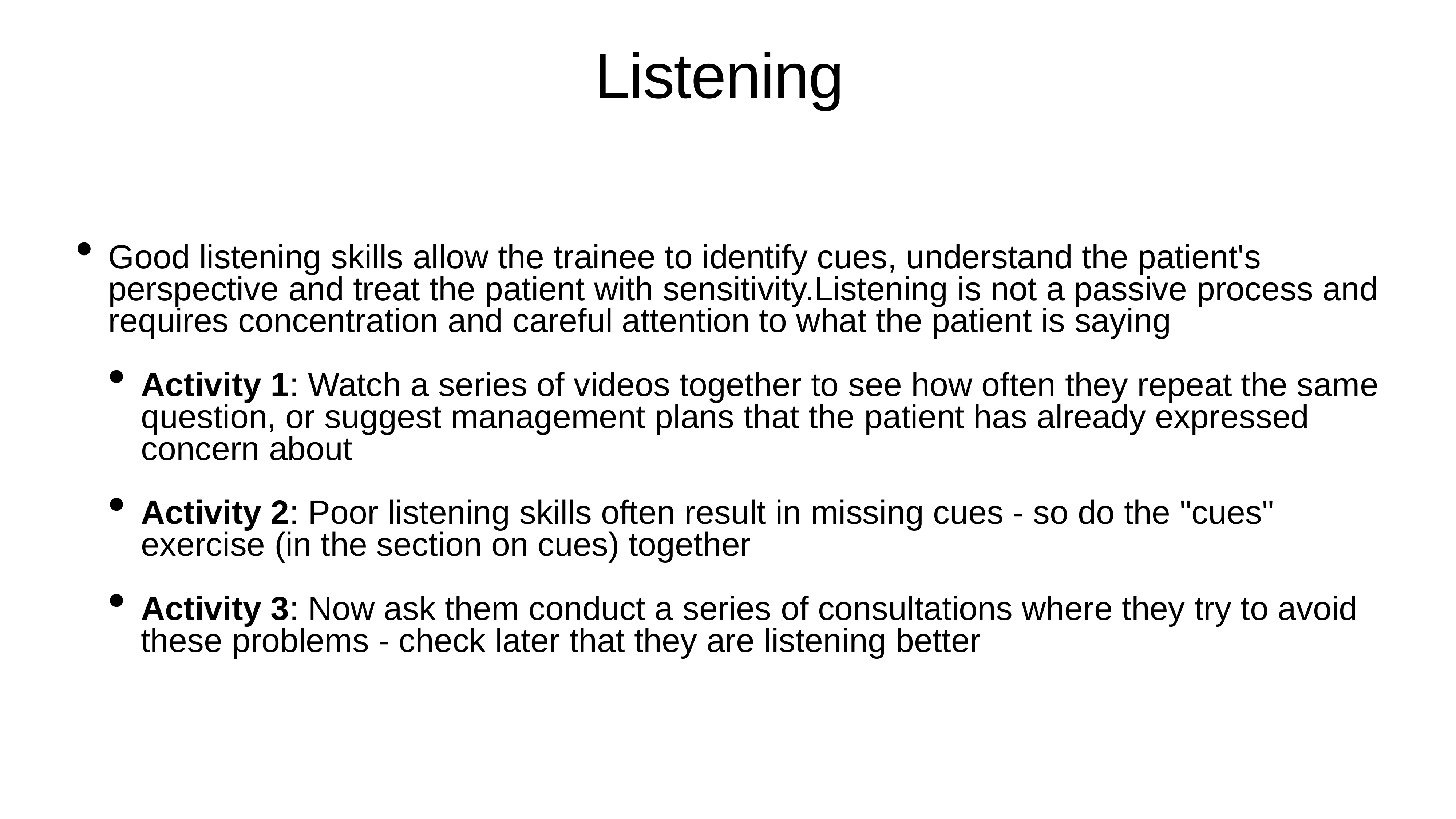

# Listening
Good listening skills allow the trainee to identify cues, understand the patient's perspective and treat the patient with sensitivity.Listening is not a passive process and requires concentration and careful attention to what the patient is saying
Activity 1: Watch a series of videos together to see how often they repeat the same question, or suggest management plans that the patient has already expressed concern about
Activity 2: Poor listening skills often result in missing cues - so do the "cues" exercise (in the section on cues) together
Activity 3: Now ask them conduct a series of consultations where they try to avoid these problems - check later that they are listening better